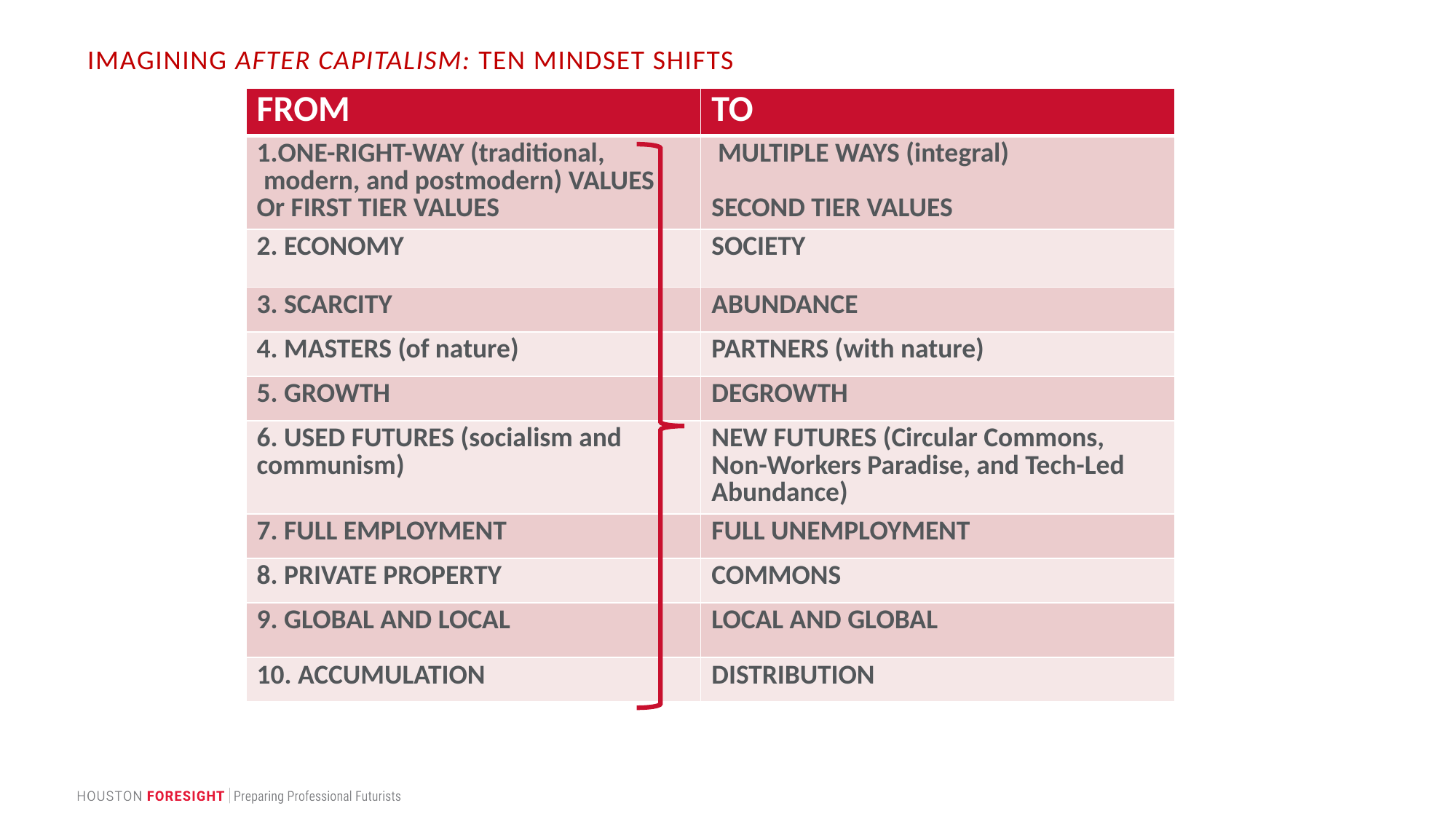

# IMAGINING AFTER CAPITALISM: TEN MINDSET SHIFTS
| FROM | TO |
| --- | --- |
| ONE-RIGHT-WAY (traditional, modern, and postmodern) VALUES Or FIRST TIER VALUES | MULTIPLE WAYS (integral) SECOND TIER VALUES |
| 2. ECONOMY | SOCIETY |
| 3. SCARCITY | ABUNDANCE |
| 4. MASTERS (of nature) | PARTNERS (with nature) |
| 5. GROWTH | DEGROWTH |
| 6. USED FUTURES (socialism and communism) | NEW FUTURES (Circular Commons, Non-Workers Paradise, and Tech-Led Abundance) |
| 7. FULL EMPLOYMENT | FULL UNEMPLOYMENT |
| 8. PRIVATE PROPERTY | COMMONS |
| 9. GLOBAL AND LOCAL | LOCAL AND GLOBAL |
| 10. ACCUMULATION | DISTRIBUTION |